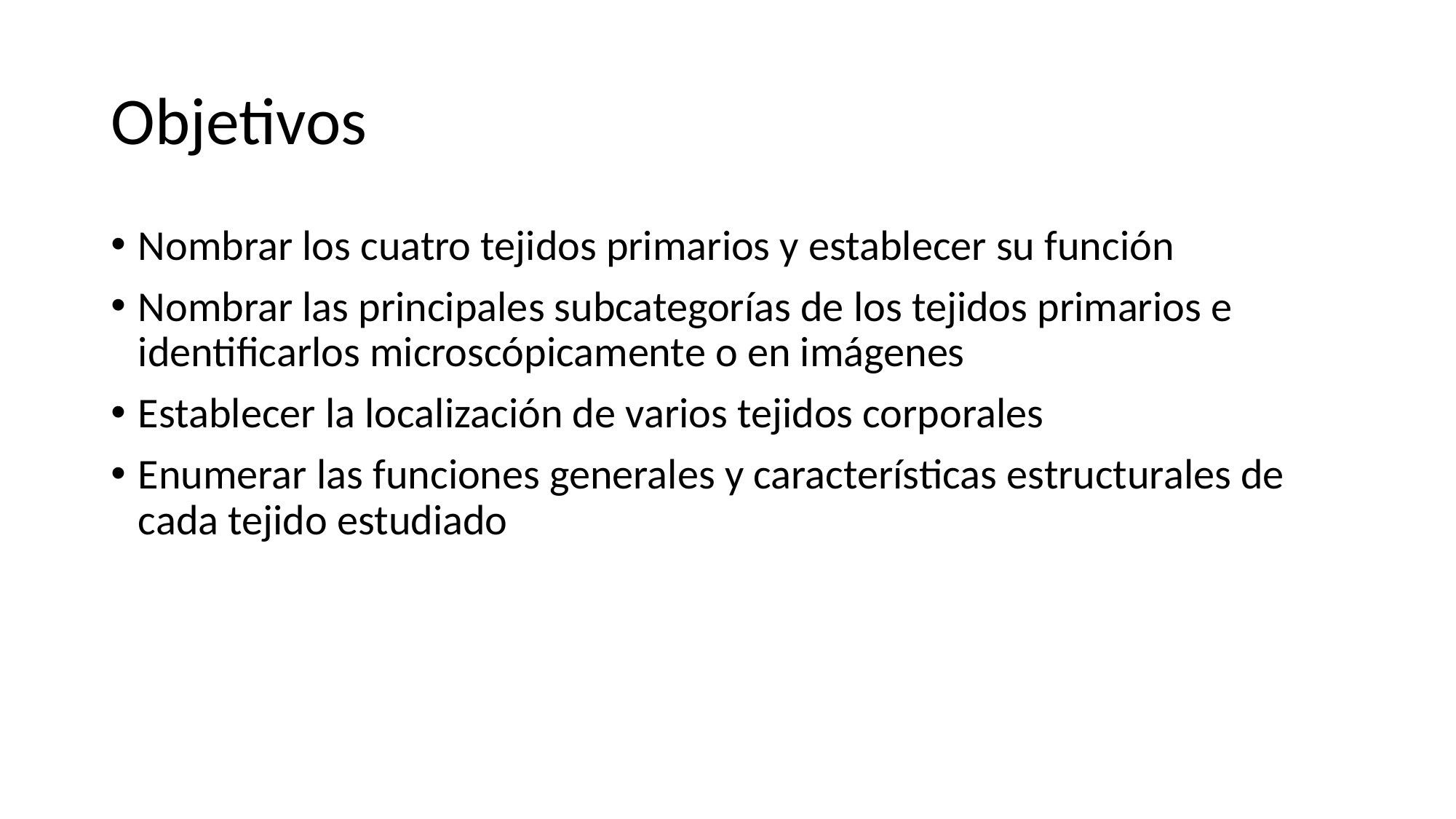

# Objetivos
Nombrar los cuatro tejidos primarios y establecer su función
Nombrar las principales subcategorías de los tejidos primarios e identificarlos microscópicamente o en imágenes
Establecer la localización de varios tejidos corporales
Enumerar las funciones generales y características estructurales de cada tejido estudiado